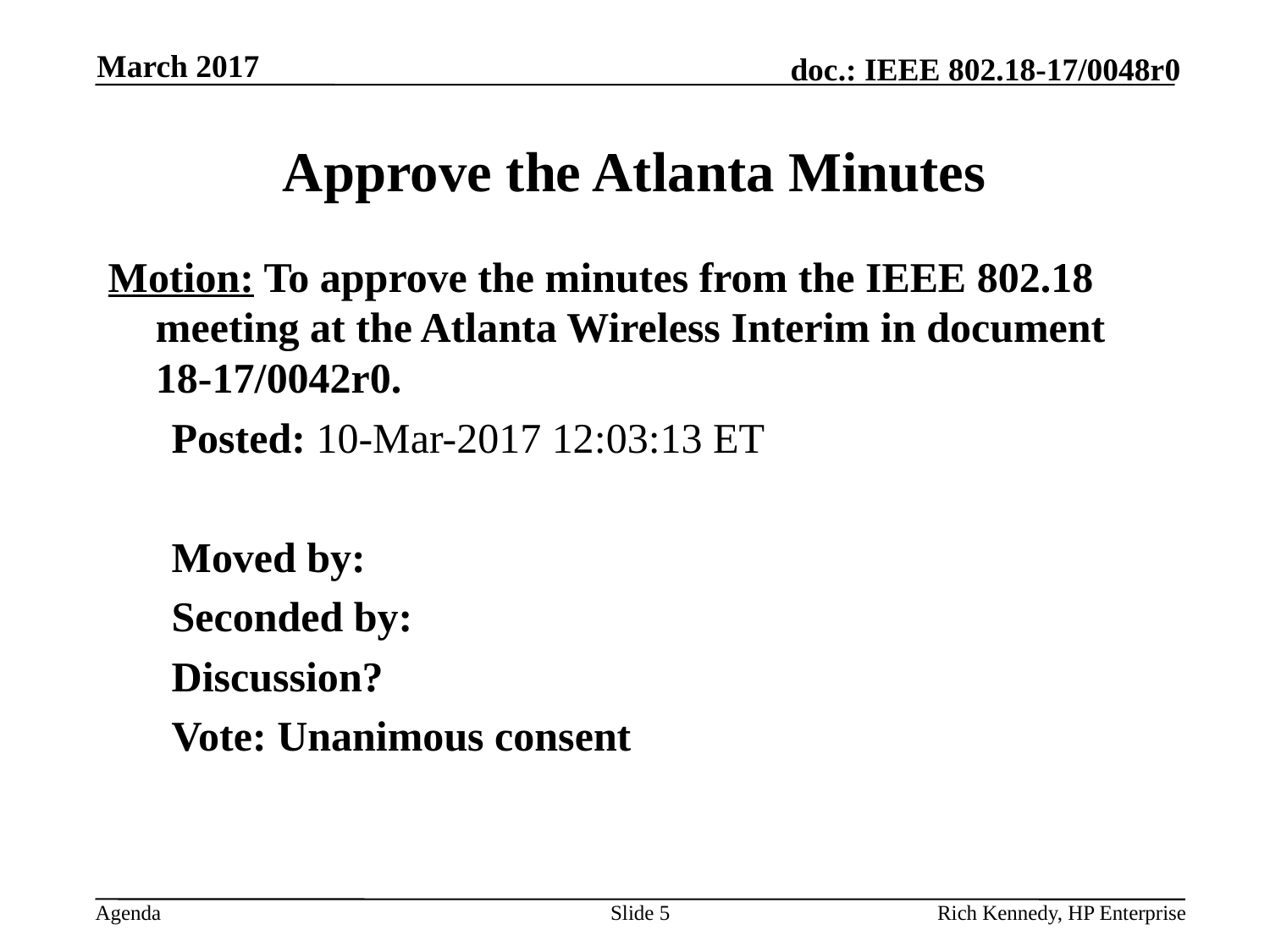

March 2017
# Approve the Atlanta Minutes
Motion: To approve the minutes from the IEEE 802.18 meeting at the Atlanta Wireless Interim in document 18-17/0042r0.
Posted: 10-Mar-2017 12:03:13 ET

Moved by:
Seconded by:
Discussion?
Vote: Unanimous consent
Slide 5
Rich Kennedy, HP Enterprise